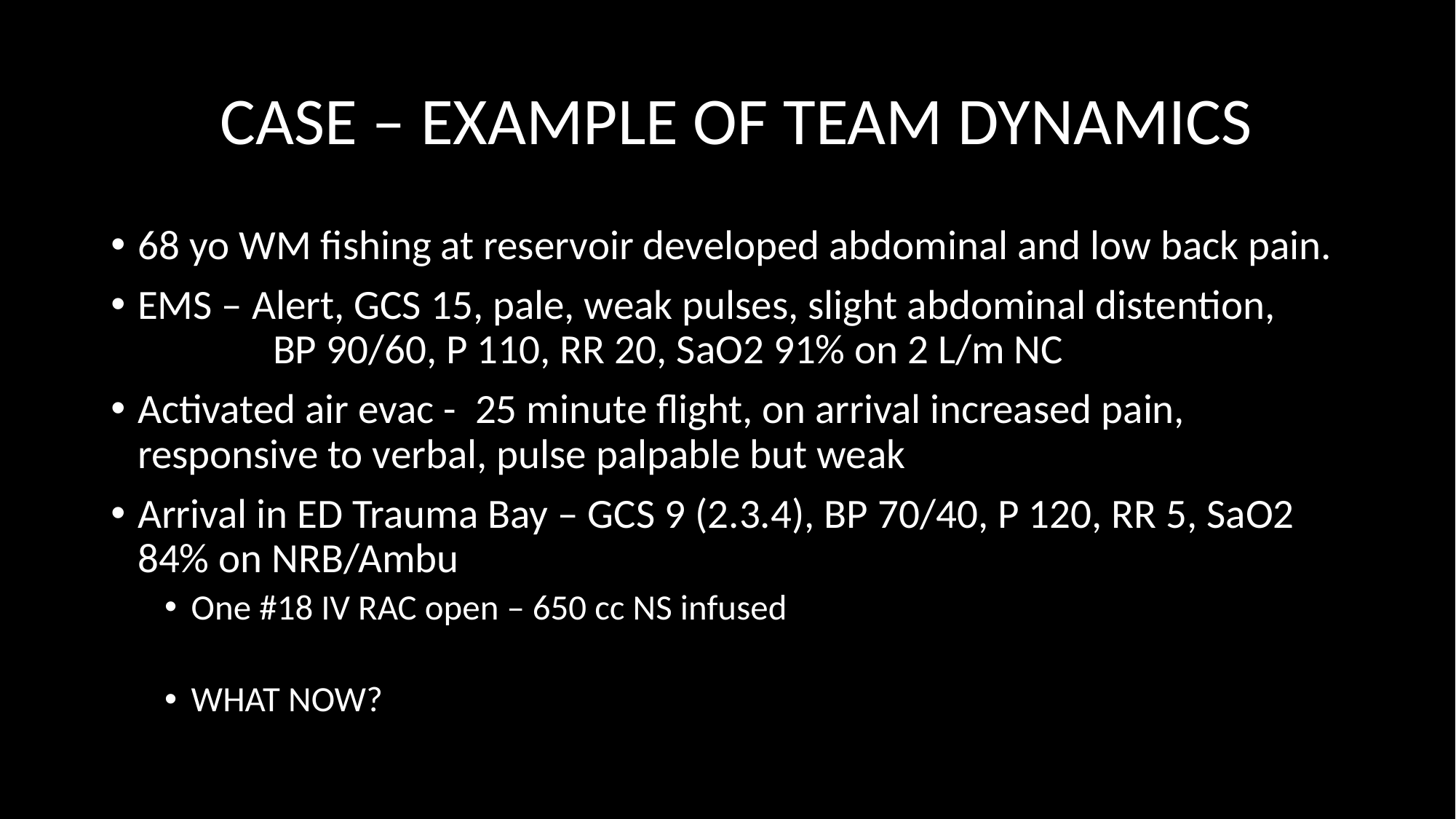

# CASE – EXAMPLE OF TEAM DYNAMICS
68 yo WM fishing at reservoir developed abdominal and low back pain.
EMS – Alert, GCS 15, pale, weak pulses, slight abdominal distention,     	   BP 90/60, P 110, RR 20, SaO2 91% on 2 L/m NC
Activated air evac -  25 minute flight, on arrival increased pain, responsive to verbal, pulse palpable but weak
Arrival in ED Trauma Bay – GCS 9 (2.3.4), BP 70/40, P 120, RR 5, SaO2 84% on NRB/Ambu
One #18 IV RAC open – 650 cc NS infused

WHAT NOW?